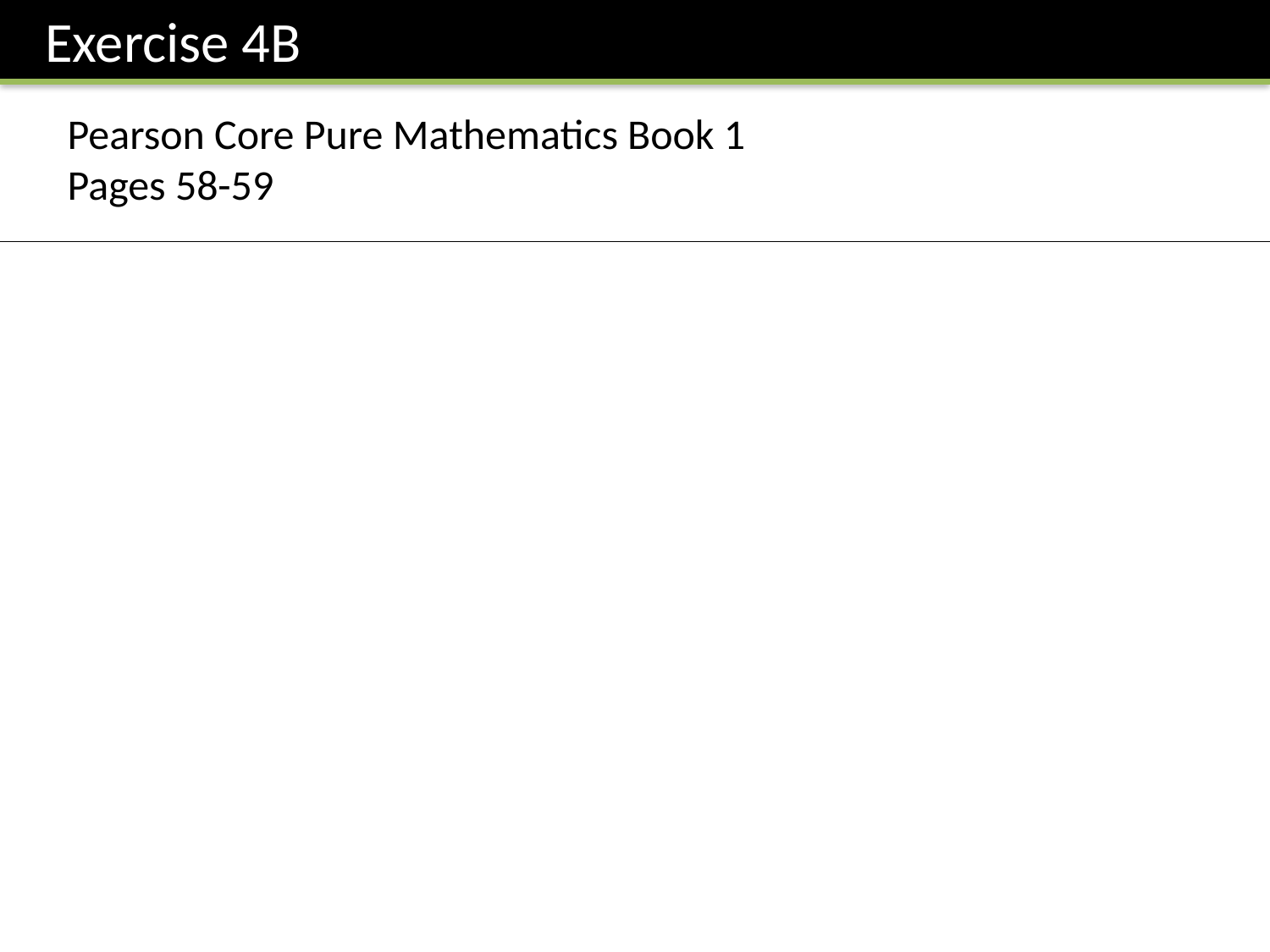

Exercise 4B
Pearson Core Pure Mathematics Book 1
Pages 58-59